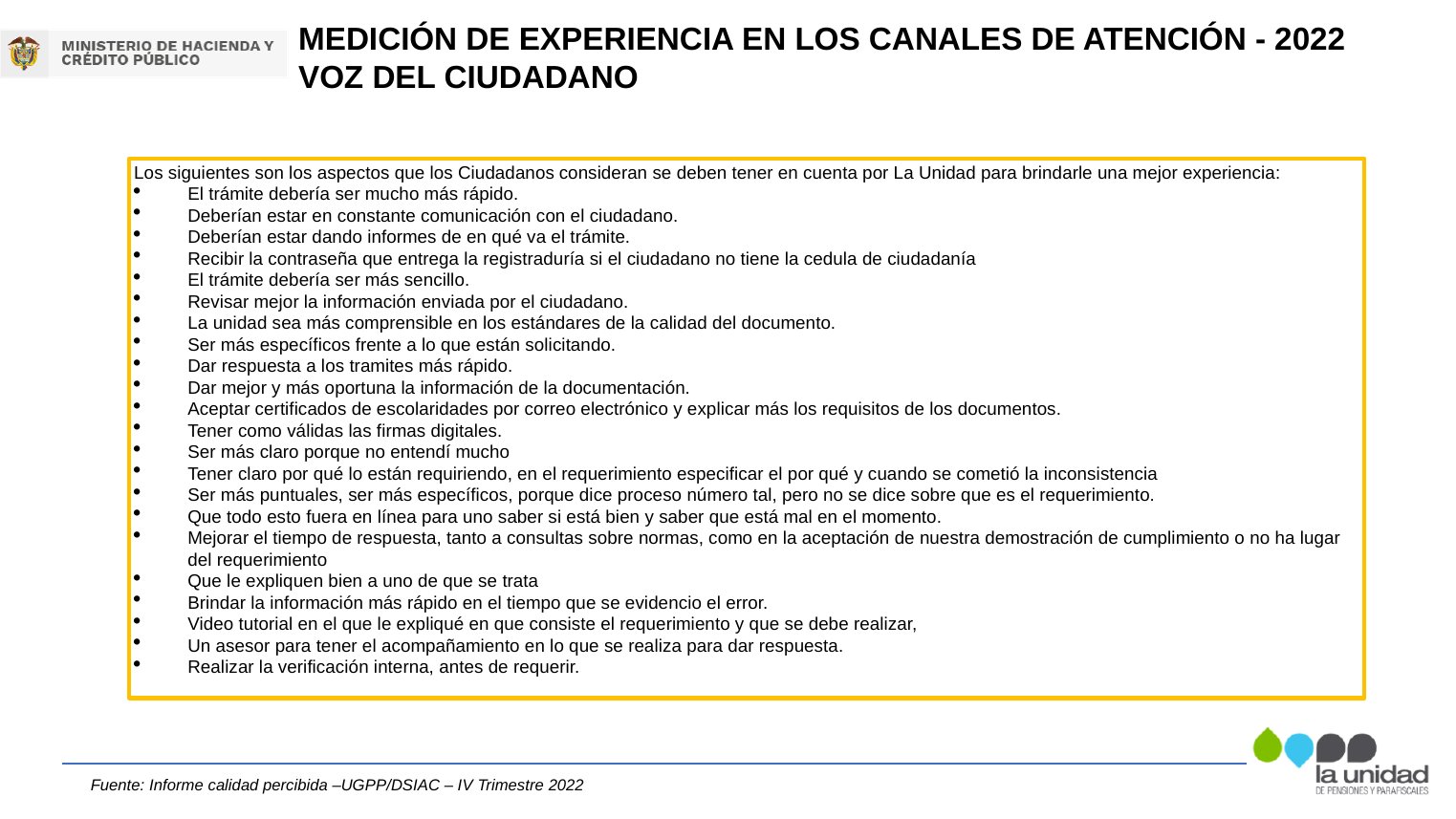

MEDICIÓN DE EXPERIENCIA EN LOS CANALES DE ATENCIÓN - 2022
VOZ DEL CIUDADANO
Los siguientes son los aspectos que los Ciudadanos consideran se deben tener en cuenta por La Unidad para brindarle una mejor experiencia:
El trámite debería ser mucho más rápido.
Deberían estar en constante comunicación con el ciudadano.
Deberían estar dando informes de en qué va el trámite.
Recibir la contraseña que entrega la registraduría si el ciudadano no tiene la cedula de ciudadanía
El trámite debería ser más sencillo.
Revisar mejor la información enviada por el ciudadano.
La unidad sea más comprensible en los estándares de la calidad del documento.
Ser más específicos frente a lo que están solicitando.
Dar respuesta a los tramites más rápido.
Dar mejor y más oportuna la información de la documentación.
Aceptar certificados de escolaridades por correo electrónico y explicar más los requisitos de los documentos.
Tener como válidas las firmas digitales.
Ser más claro porque no entendí mucho
Tener claro por qué lo están requiriendo, en el requerimiento especificar el por qué y cuando se cometió la inconsistencia
Ser más puntuales, ser más específicos, porque dice proceso número tal, pero no se dice sobre que es el requerimiento.
Que todo esto fuera en línea para uno saber si está bien y saber que está mal en el momento.
Mejorar el tiempo de respuesta, tanto a consultas sobre normas, como en la aceptación de nuestra demostración de cumplimiento o no ha lugar del requerimiento
Que le expliquen bien a uno de que se trata
Brindar la información más rápido en el tiempo que se evidencio el error.
Video tutorial en el que le expliqué en que consiste el requerimiento y que se debe realizar,
Un asesor para tener el acompañamiento en lo que se realiza para dar respuesta.
Realizar la verificación interna, antes de requerir.
Fuente: Informe calidad percibida –UGPP/DSIAC – IV Trimestre 2022